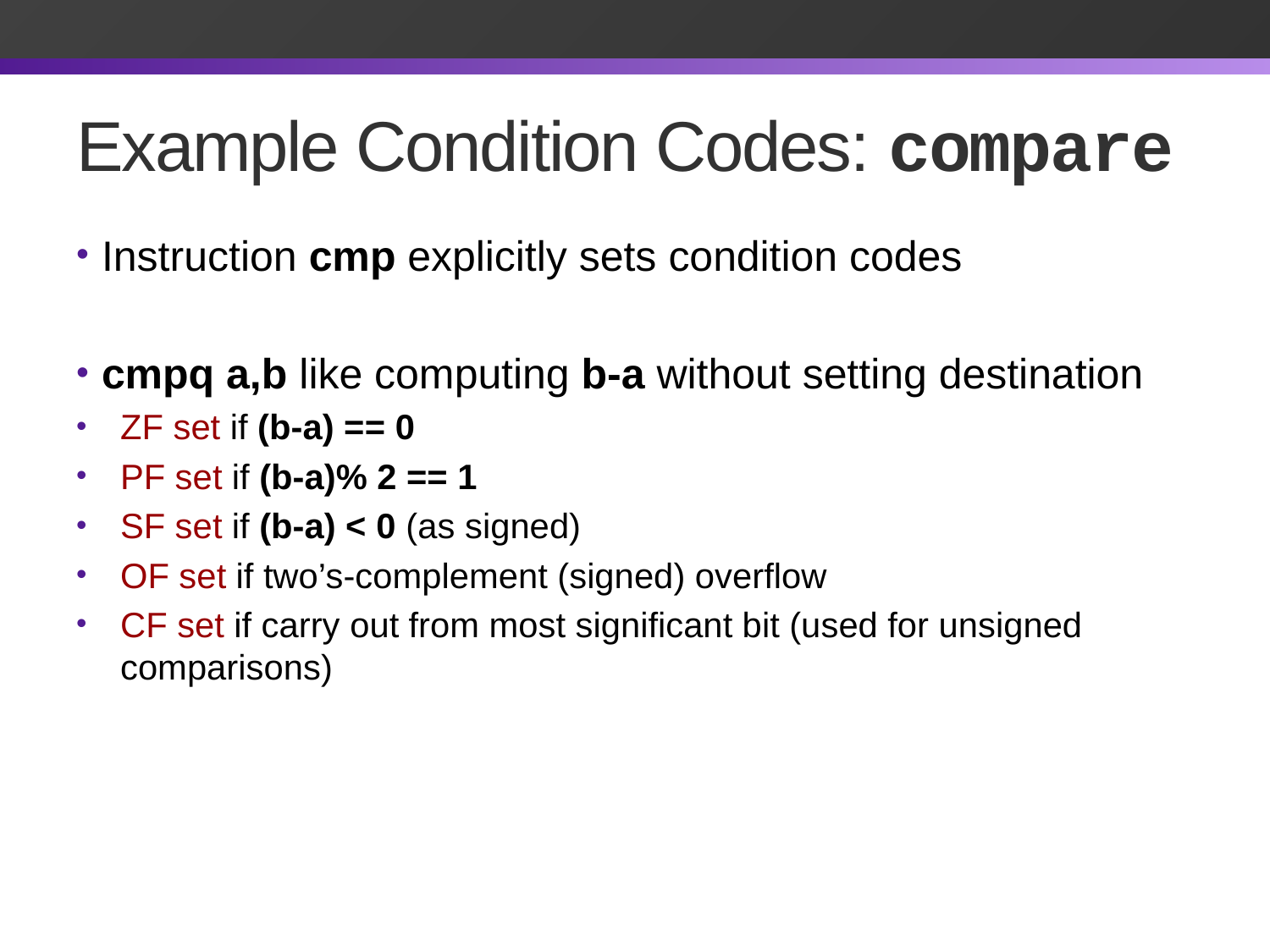

# Example Condition Codes: compare
Instruction cmp explicitly sets condition codes

cmpq a,b like computing b-a without setting destination
ZF set if (b-a) == 0
PF set if (b-a)% 2 == 1
SF set if (b-a) < 0 (as signed)
OF set if two’s-complement (signed) overflow
CF set if carry out from most significant bit (used for unsigned comparisons)